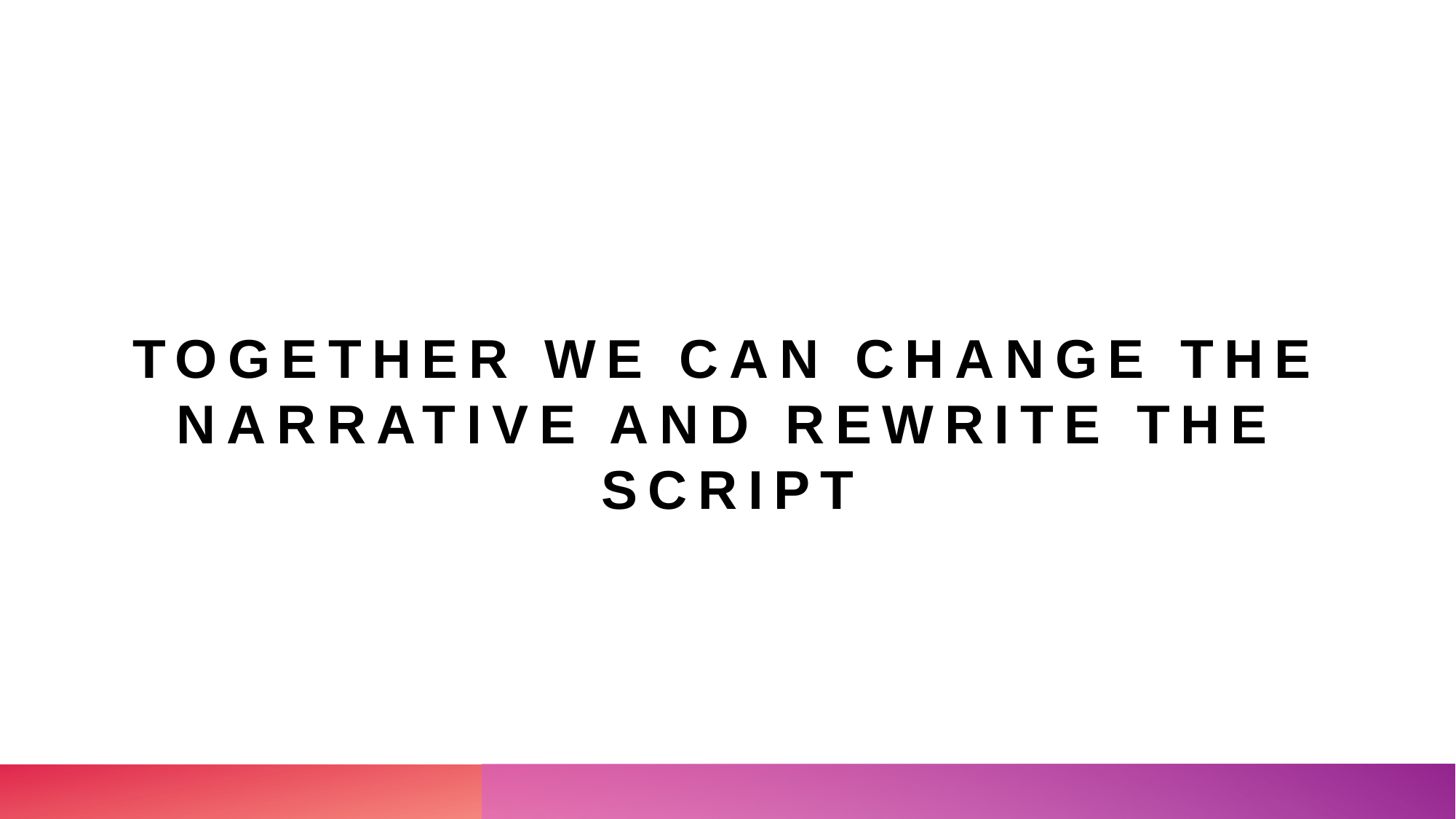

# Together we can change the narrative and rewrite the script